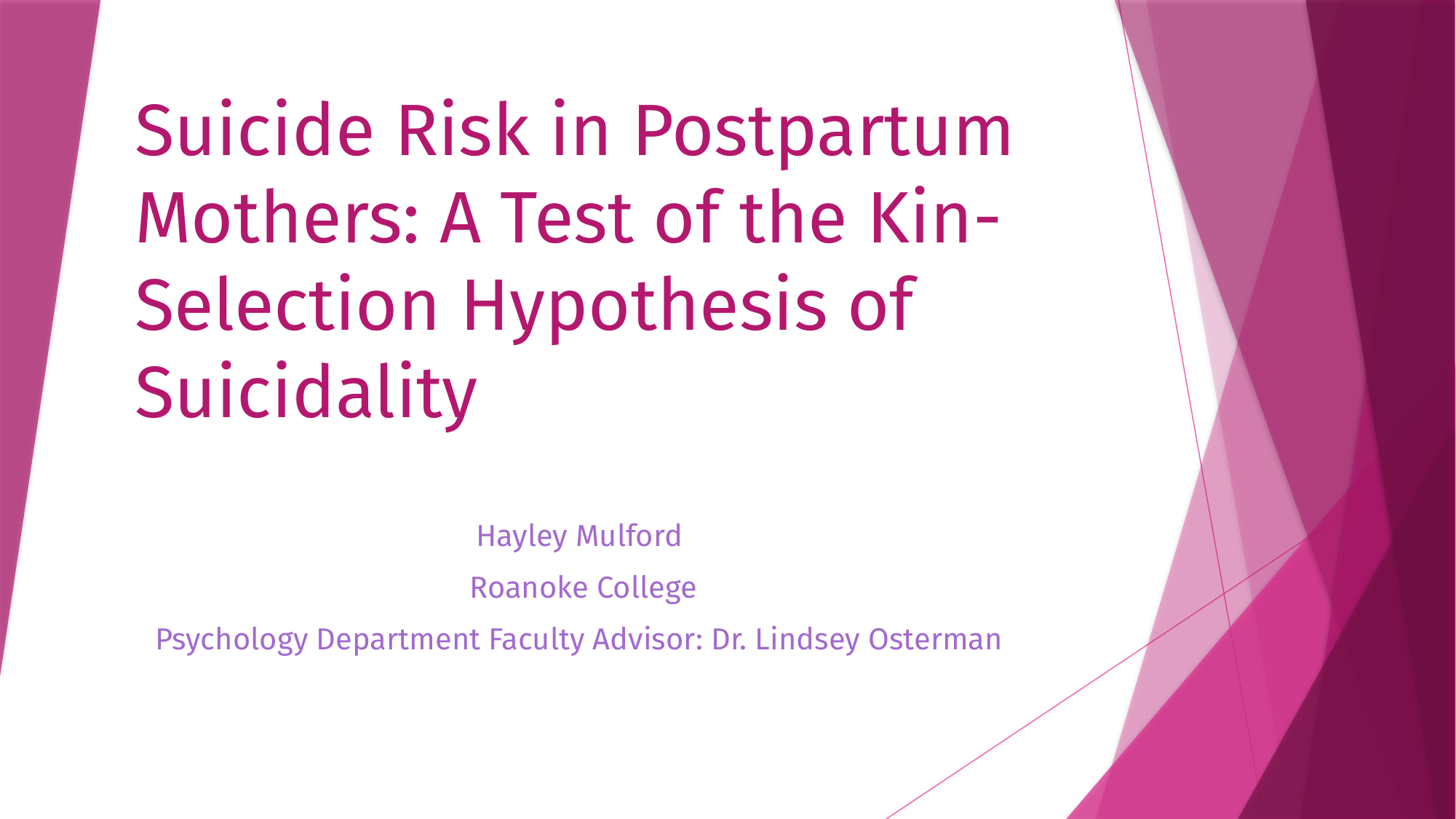

# Suicide Risk in Postpartum Mothers: A Test of the Kin-Selection Hypothesis of Suicidality
Hayley Mulford
Roanoke College
Psychology Department Faculty Advisor: Dr. Lindsey Osterman